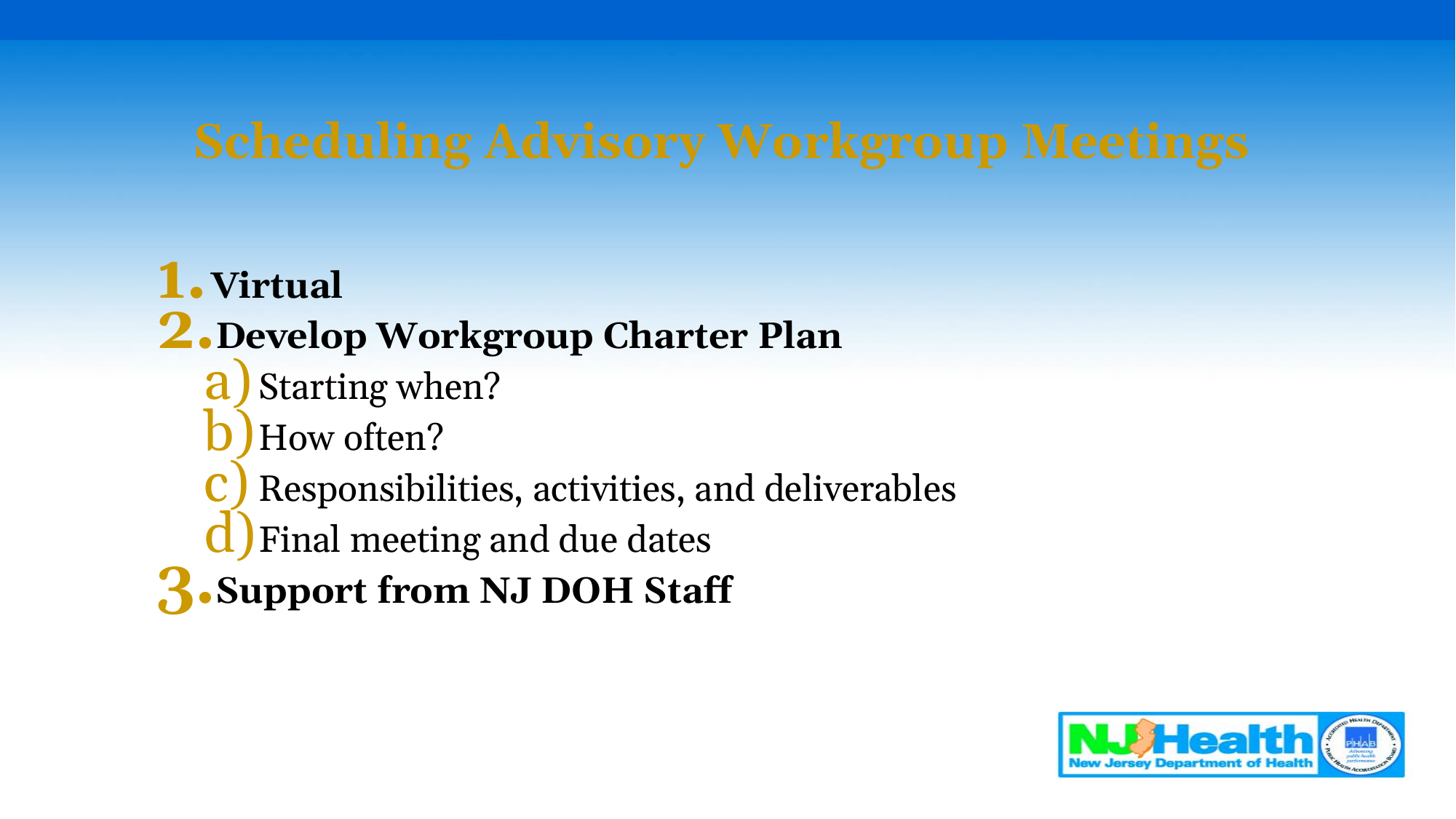

# Scheduling Advisory Workgroup Meetings

Virtual
Develop Workgroup Charter Plan
Starting when?
How often?
Responsibilities, activities, and deliverables
Final meeting and due dates
Support from NJ DOH Staff